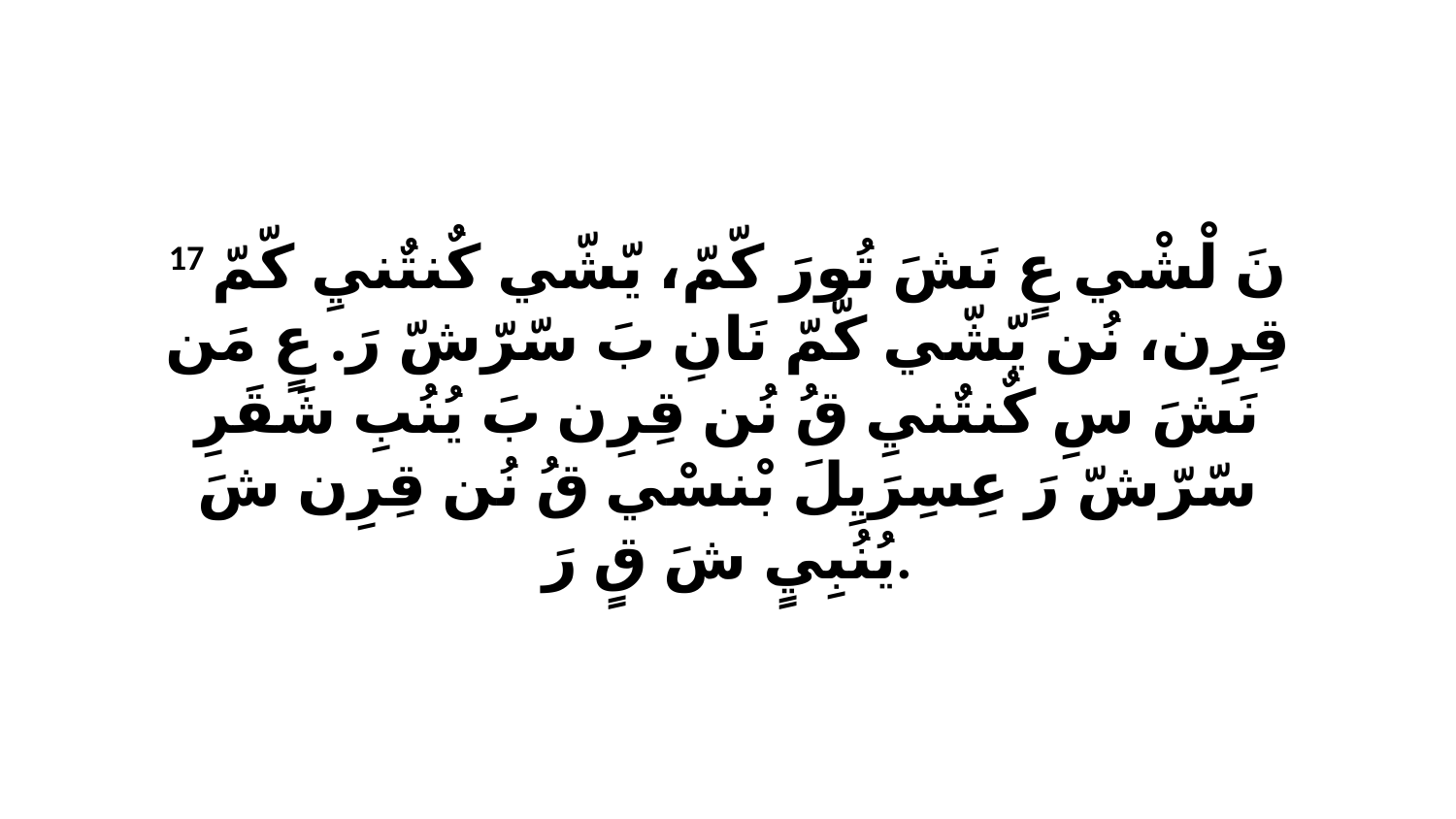

17 نَ لْشْي عٍ نَشَ تُورَ كّمّ، يّشّي كٌنتٌنيِ كّمّ قِرِن، نُن يّشّي كّمّ نَانِ بَ سّرّشّ رَ. عٍ مَن نَشَ سِ كٌنتٌنيِ قُ نُن قِرِن بَ يُنُبِ شَقَرِ سّرّشّ رَ عِسِرَيِلَ بْنسْي قُ نُن قِرِن شَ يُنُبِيٍ شَ قٍ رَ.